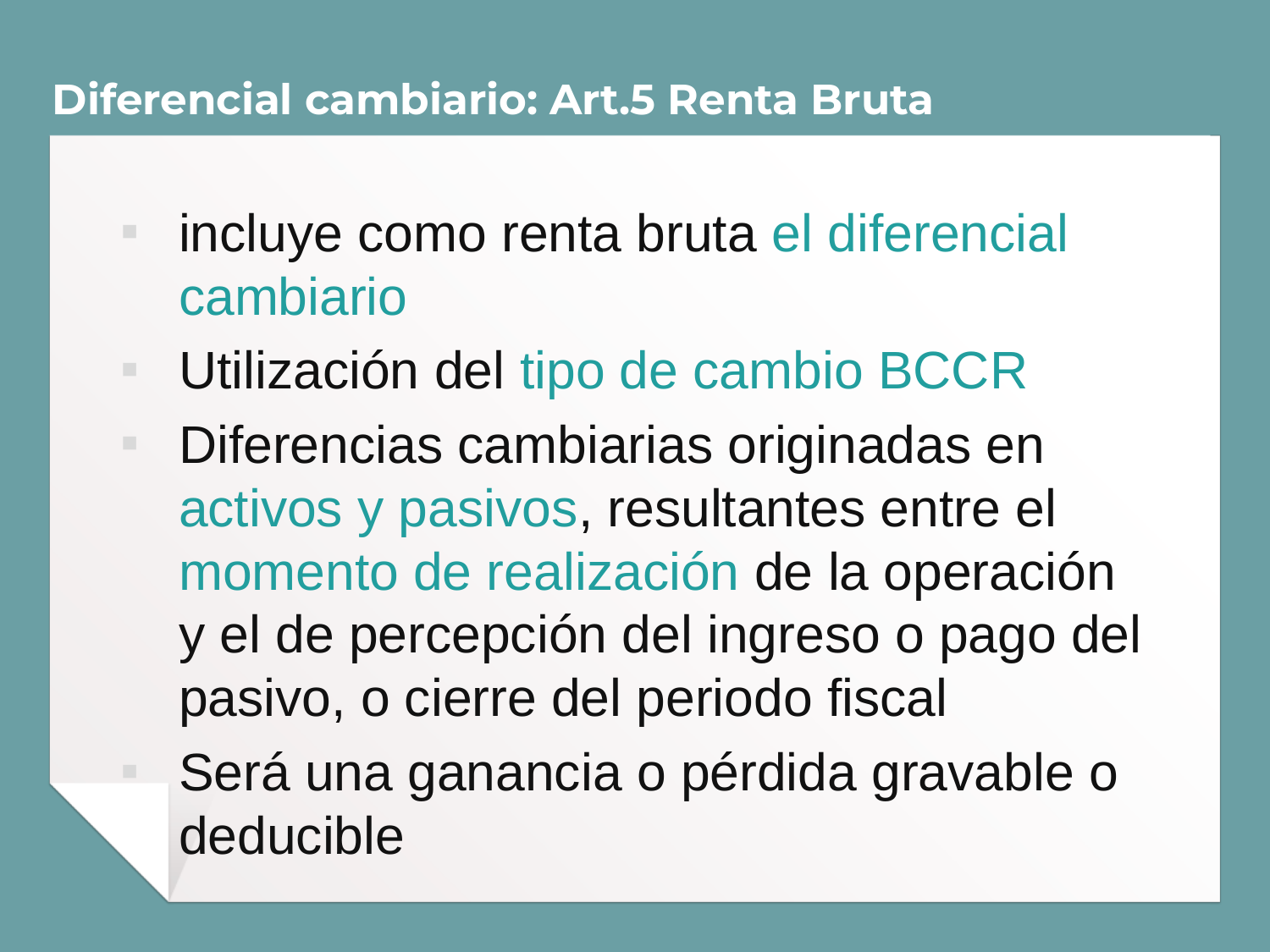

# Diferencial cambiario: Art.5 Renta Bruta
incluye como renta bruta el diferencial cambiario
Utilización del tipo de cambio BCCR
Diferencias cambiarias originadas en activos y pasivos, resultantes entre el momento de realización de la operación y el de percepción del ingreso o pago del pasivo, o cierre del periodo fiscal
Será una ganancia o pérdida gravable o deducible